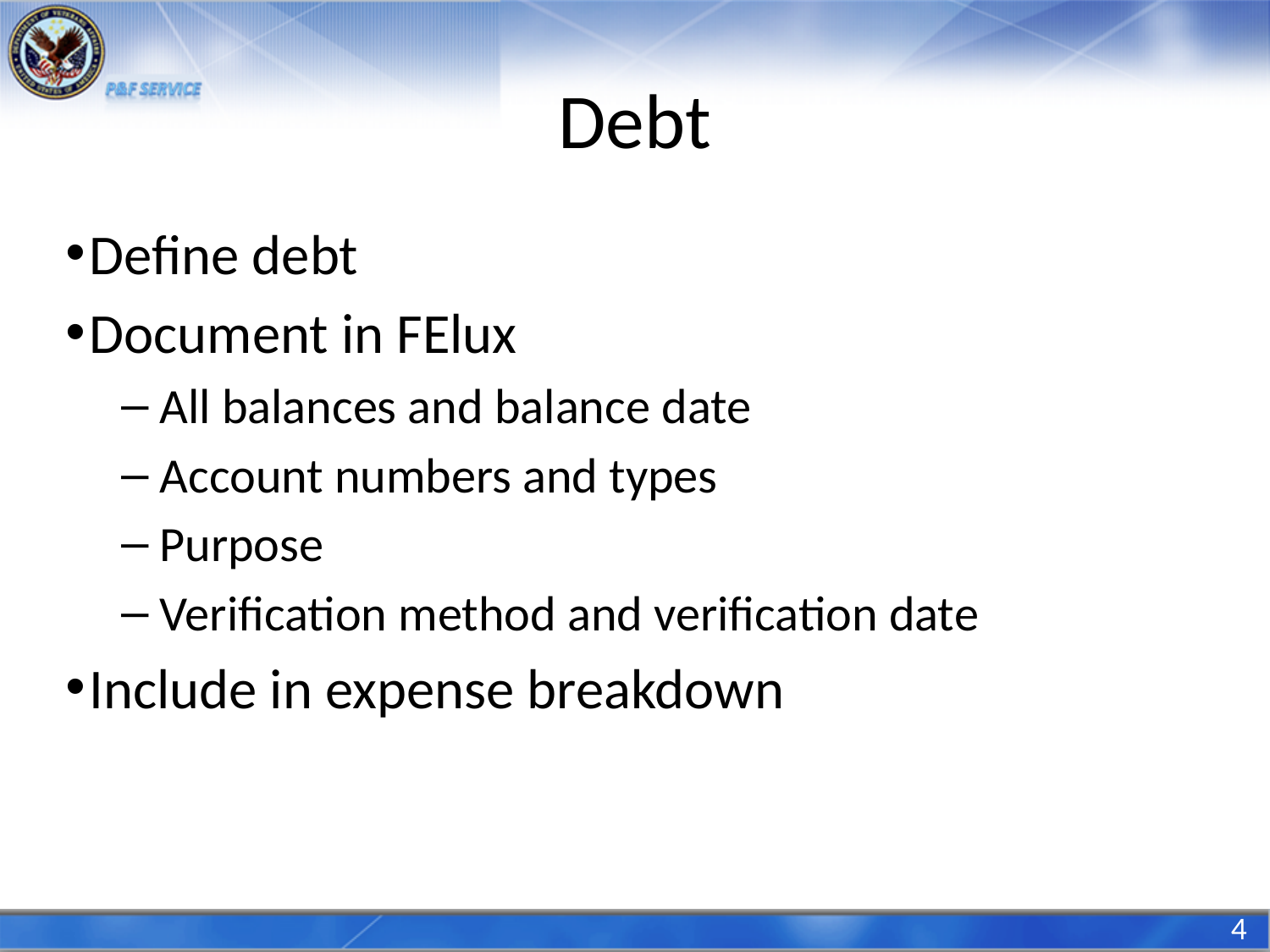

# Debt
Define debt
Document in FElux
 All balances and balance date
 Account numbers and types
 Purpose
 Verification method and verification date
Include in expense breakdown
4